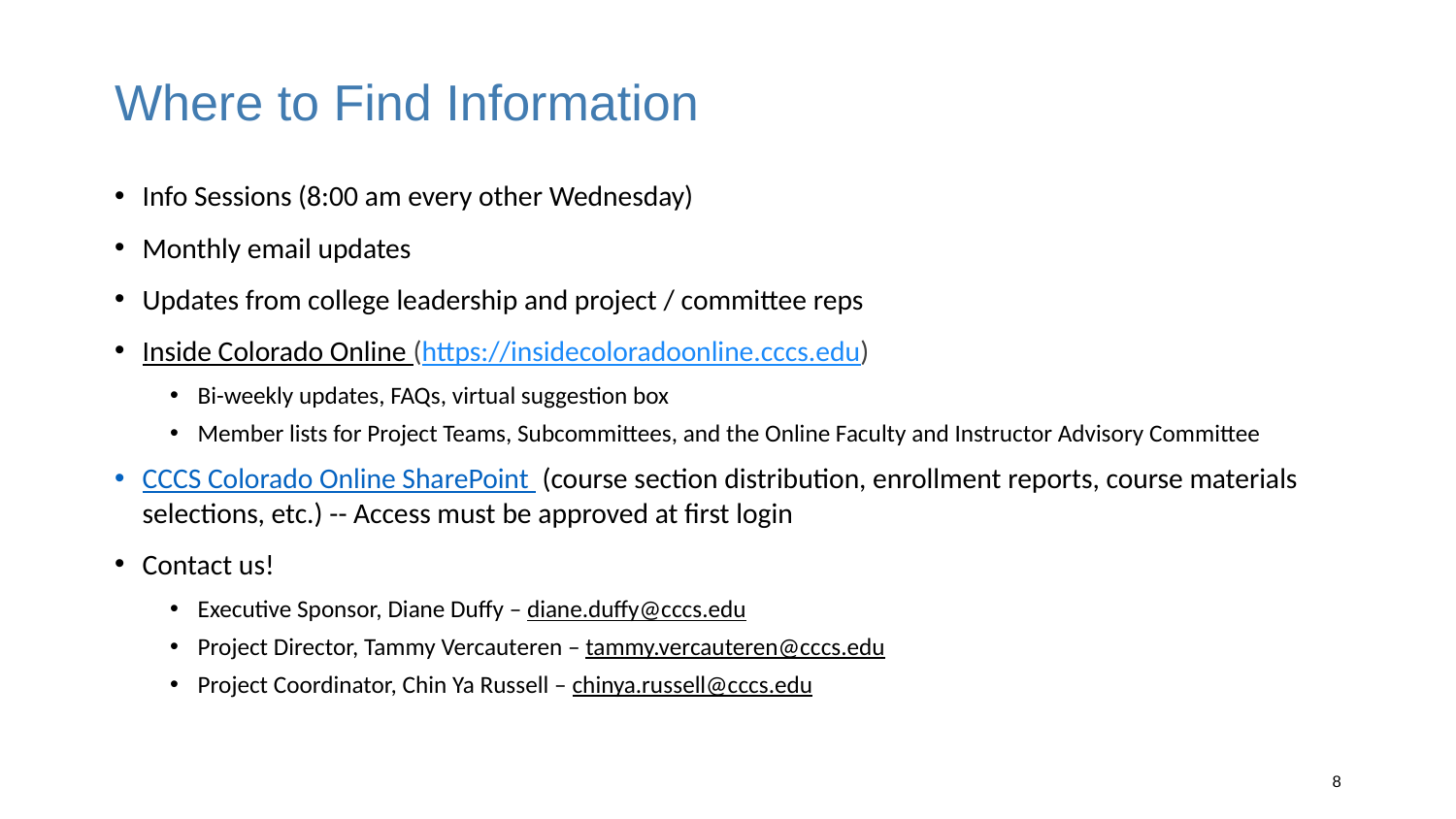

# Where to Find Information
Info Sessions (8:00 am every other Wednesday)
Monthly email updates
Updates from college leadership and project / committee reps
Inside Colorado Online (https://insidecoloradoonline.cccs.edu)
Bi-weekly updates, FAQs, virtual suggestion box
Member lists for Project Teams, Subcommittees, and the Online Faculty and Instructor Advisory Committee
CCCS Colorado Online SharePoint  (course section distribution, enrollment reports, course materials selections, etc.) -- Access must be approved at first login
Contact us!
Executive Sponsor, Diane Duffy – diane.duffy@cccs.edu
Project Director, Tammy Vercauteren – tammy.vercauteren@cccs.edu
Project Coordinator, Chin Ya Russell – chinya.russell@cccs.edu

8